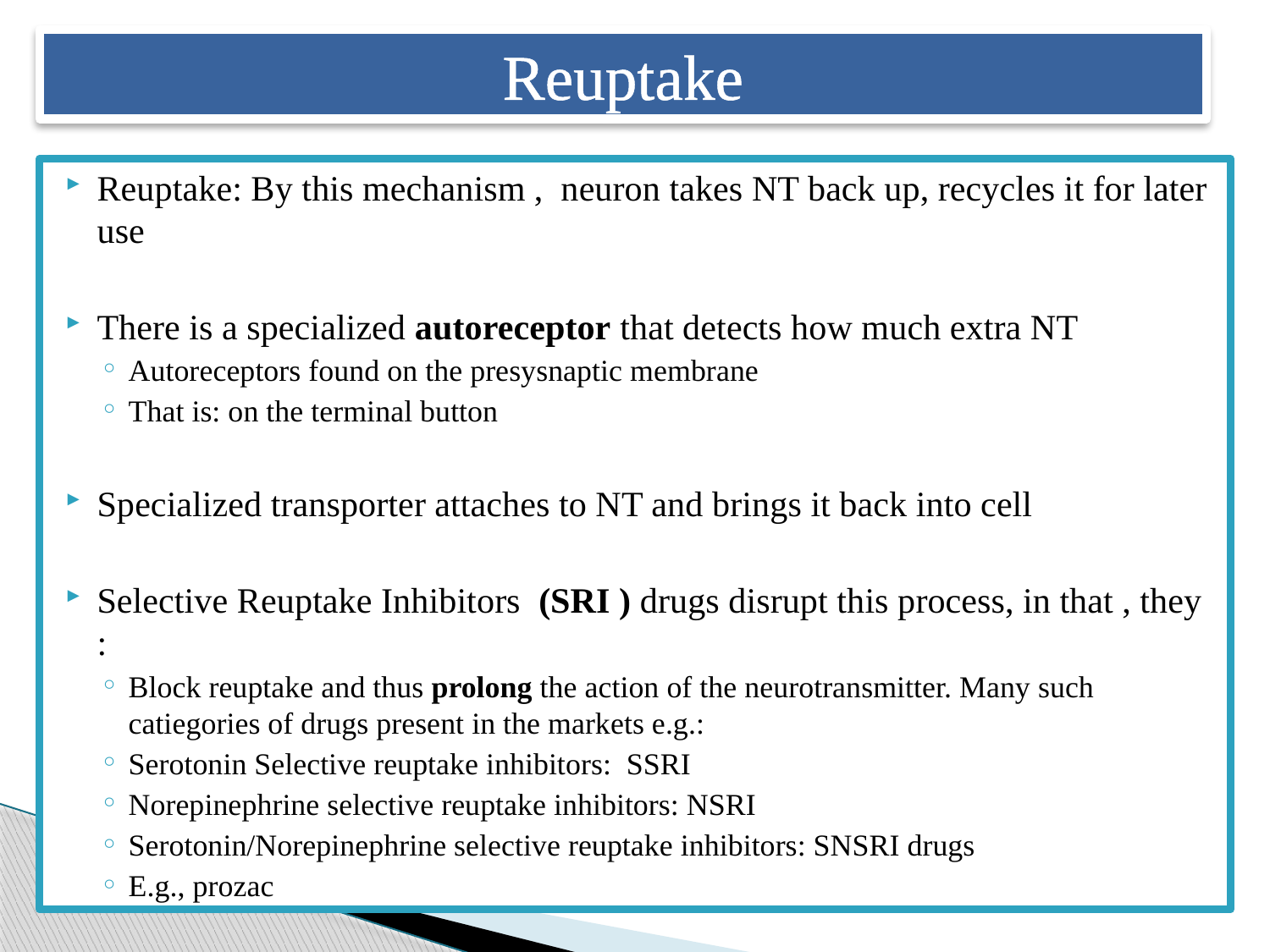

# Reuptake
Reuptake: By this mechanism ,  neuron takes NT back up, recycles it for later use

There is a specialized autoreceptor that detects how much extra NT
Autoreceptors found on the presysnaptic membrane
That is: on the terminal button

Specialized transporter attaches to NT and brings it back into cell

Selective Reuptake Inhibitors  (SRI ) drugs disrupt this process, in that , they  :
Block reuptake and thus prolong the action of the neurotransmitter. Many such catiegories of drugs present in the markets e.g.:
Serotonin Selective reuptake inhibitors:  SSRI
Norepinephrine selective reuptake inhibitors: NSRI
Serotonin/Norepinephrine selective reuptake inhibitors: SNSRI drugs
E.g., prozac